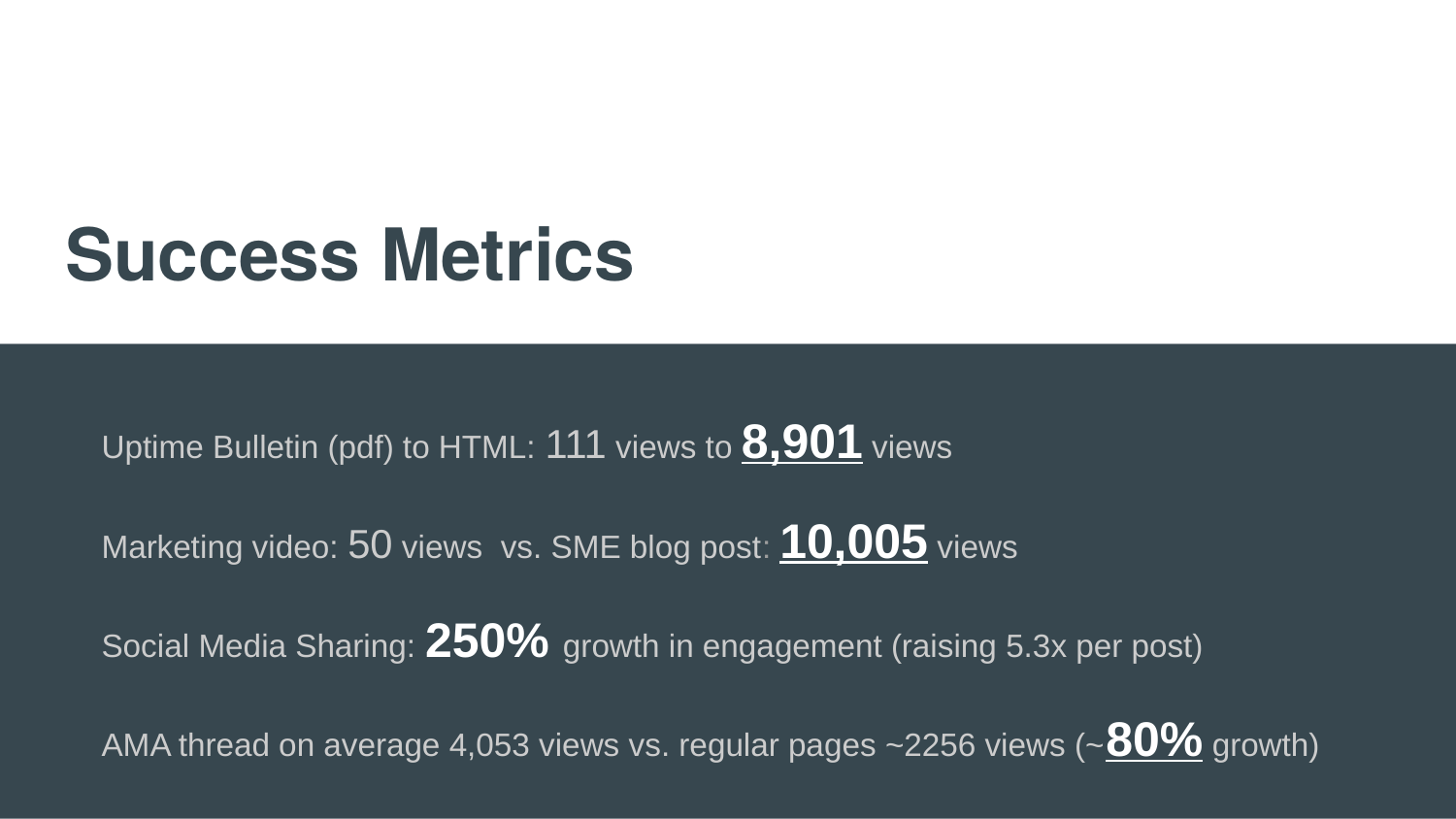

# Success Metrics
Uptime Bulletin (pdf) to HTML: 111 views to 8,901 views
Marketing video: 50 views  vs. SME blog post: 10,005 views
Social Media Sharing: 250% growth in engagement (raising 5.3x per post)
AMA thread on average 4,053 views vs. regular pages ~2256 views (~80% growth)